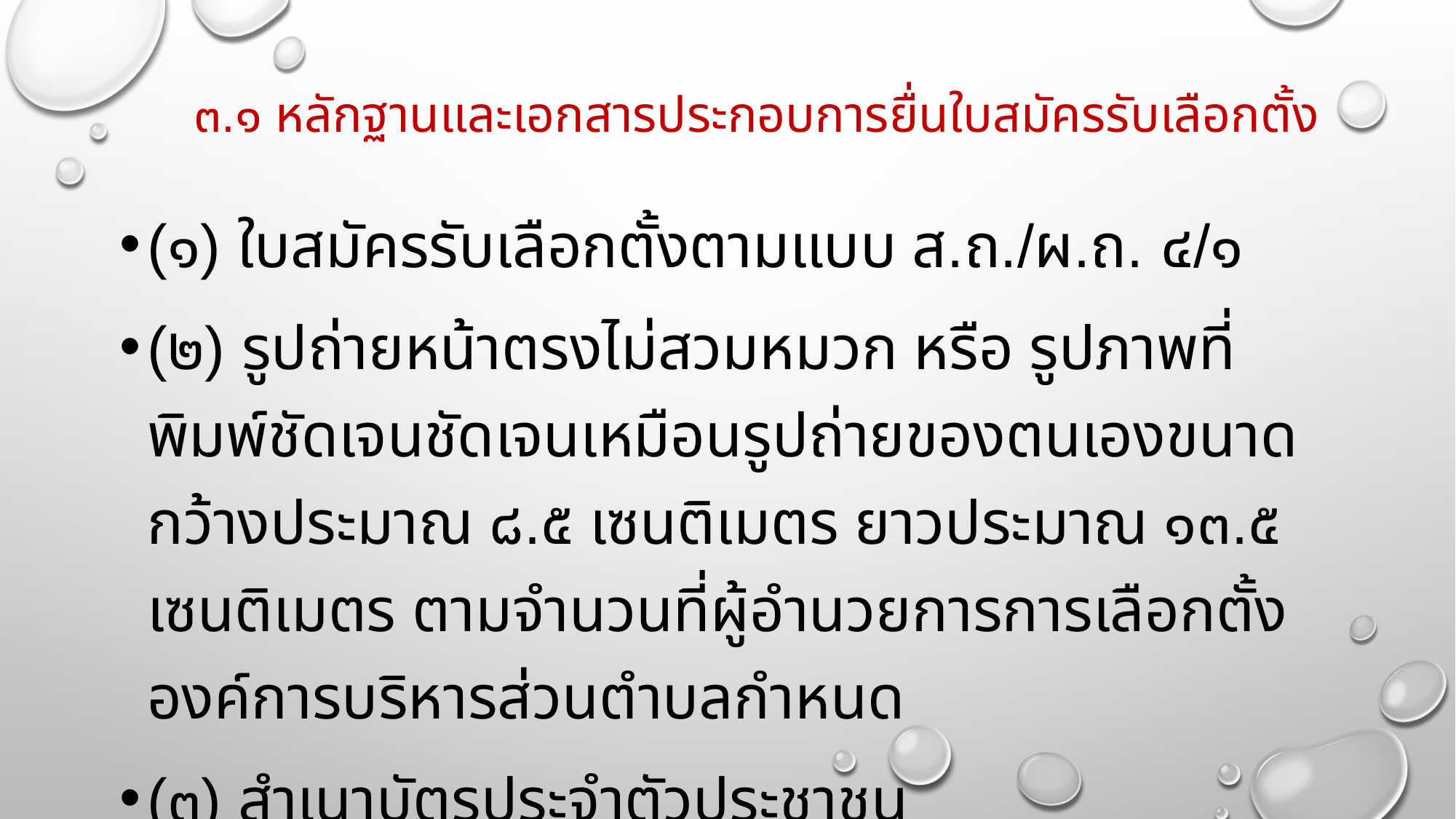

# ๓.๑ หลักฐานและเอกสารประกอบการยื่นใบสมัครรับเลือกตั้ง
(๑) ใบสมัครรับเลือกตั้งตามแบบ ส.ถ./ผ.ถ. ๔/๑
(๒) รูปถ่ายหน้าตรงไม่สวมหมวก หรือ รูปภาพที่พิมพ์ชัดเจนชัดเจนเหมือนรูปถ่ายของตนเองขนาดกว้างประมาณ ๘.๕ เซนติเมตร ยาวประมาณ ๑๓.๕ เซนติเมตร ตามจำนวนที่ผู้อำนวยการการเลือกตั้งองค์การบริหารส่วนตำบลกำหนด
(๓) สำเนาบัตรประจำตัวประชาชน